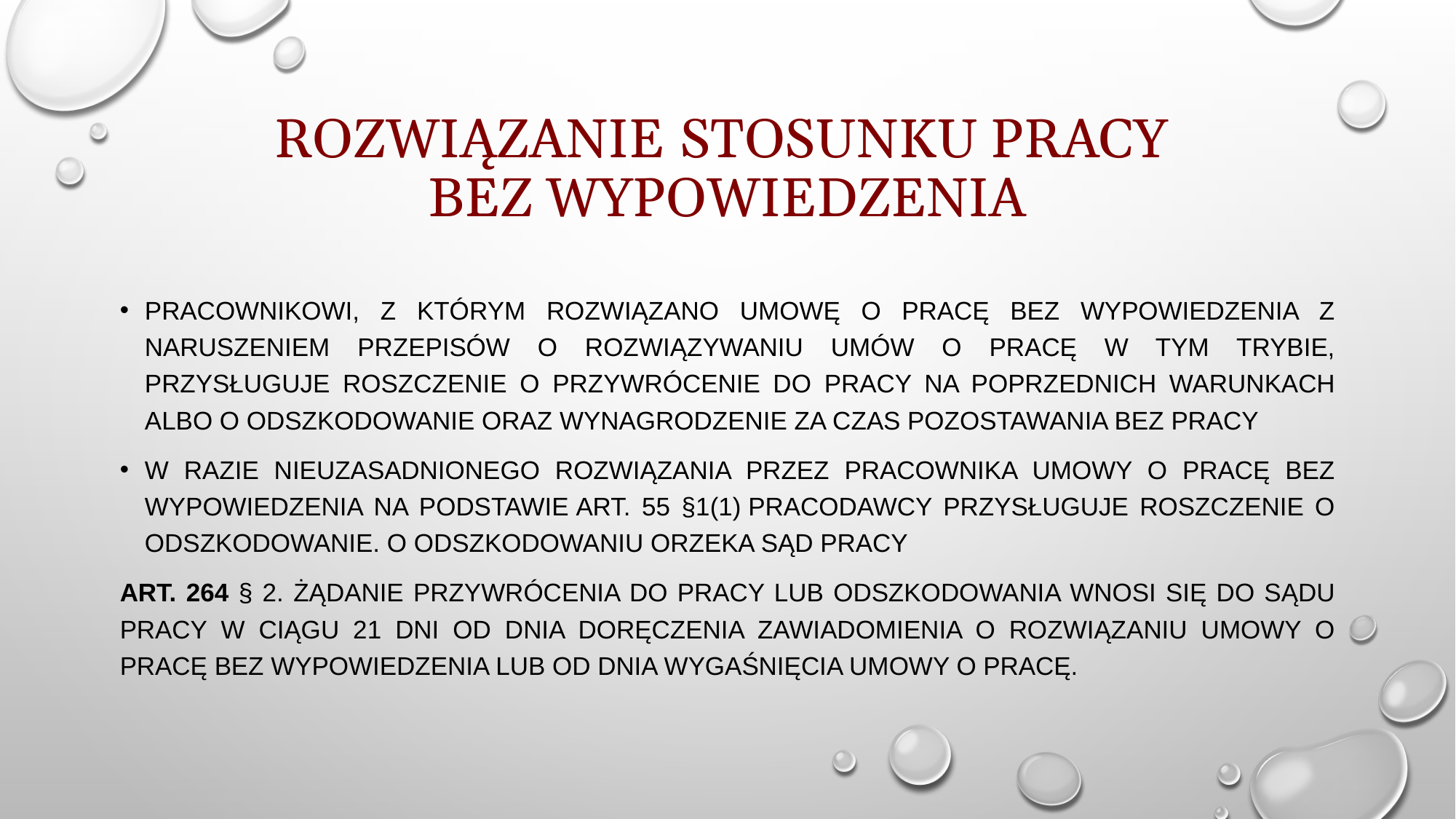

# Rozwiązanie stosunku pracy bez wypowiedzenia
Pracownikowi, z którym rozwiązano umowę o pracę bez wypowiedzenia z naruszeniem przepisów o rozwiązywaniu umów o pracę w tym trybie, przysługuje roszczenie o przywrócenie do pracy na poprzednich warunkach albo o odszkodowanie oraz wynagrodzenie za czas pozostawania bez pracy
W razie nieuzasadnionego rozwiązania przez pracownika umowy o pracę bez wypowiedzenia na podstawie art. 55 §1(1) pracodawcy przysługuje roszczenie o odszkodowanie. O odszkodowaniu orzeka sąd pracy
Art. 264 § 2. Żądanie przywrócenia do pracy lub odszkodowania wnosi się do sądu pracy w ciągu 21 dni od dnia doręczenia zawiadomienia o rozwiązaniu umowy o pracę bez wypowiedzenia lub od dnia wygaśnięcia umowy o pracę.